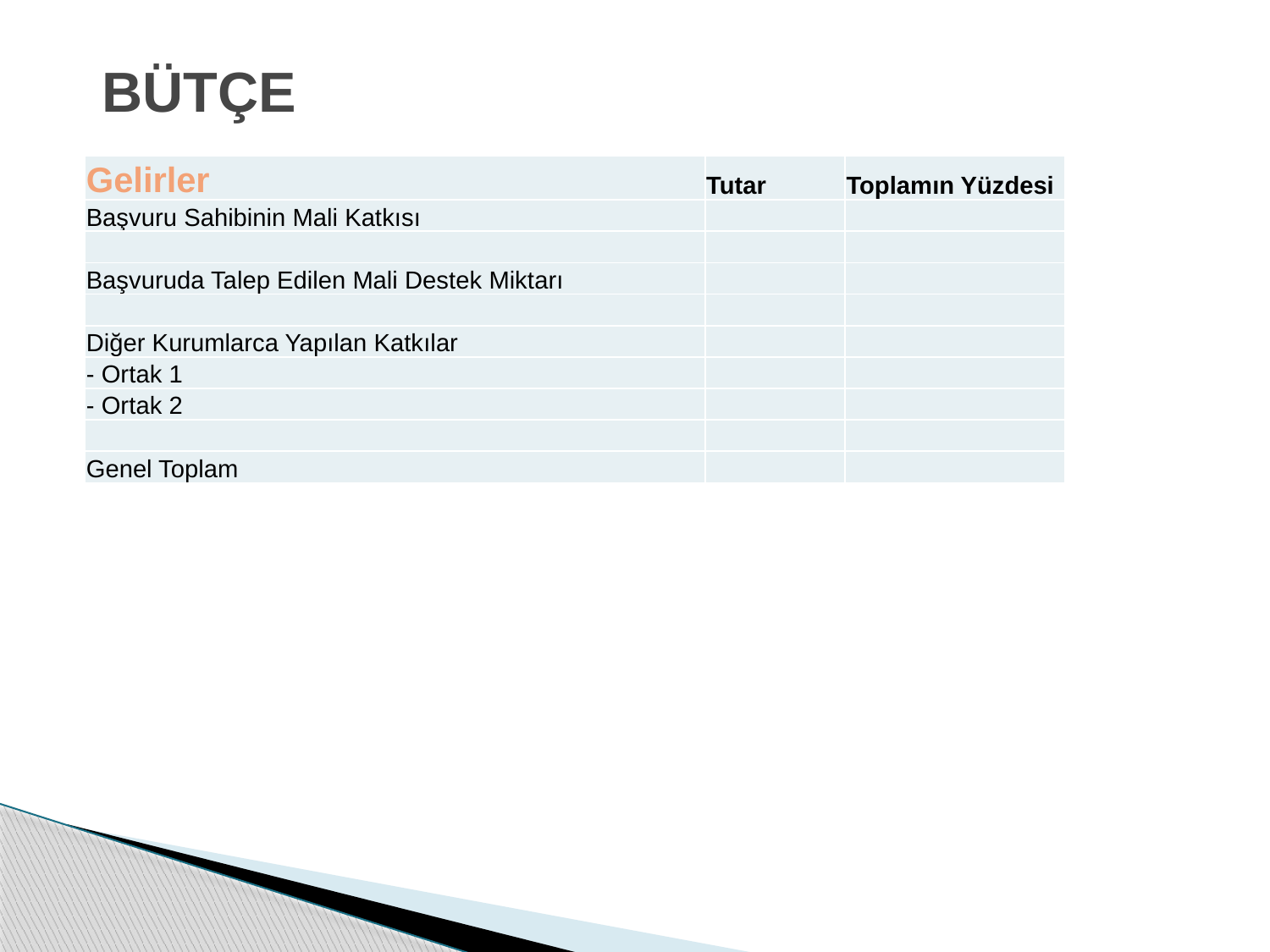

BÜTÇE
| Gelirler | Tutar | Toplamın Yüzdesi |
| --- | --- | --- |
| Başvuru Sahibinin Mali Katkısı |  |  |
|  |  |  |
| Başvuruda Talep Edilen Mali Destek Miktarı |  |  |
|  |  |  |
| Diğer Kurumlarca Yapılan Katkılar |  |  |
| - Ortak 1 |  |  |
| - Ortak 2 |  |  |
|  |  |  |
| Genel Toplam |  |  |